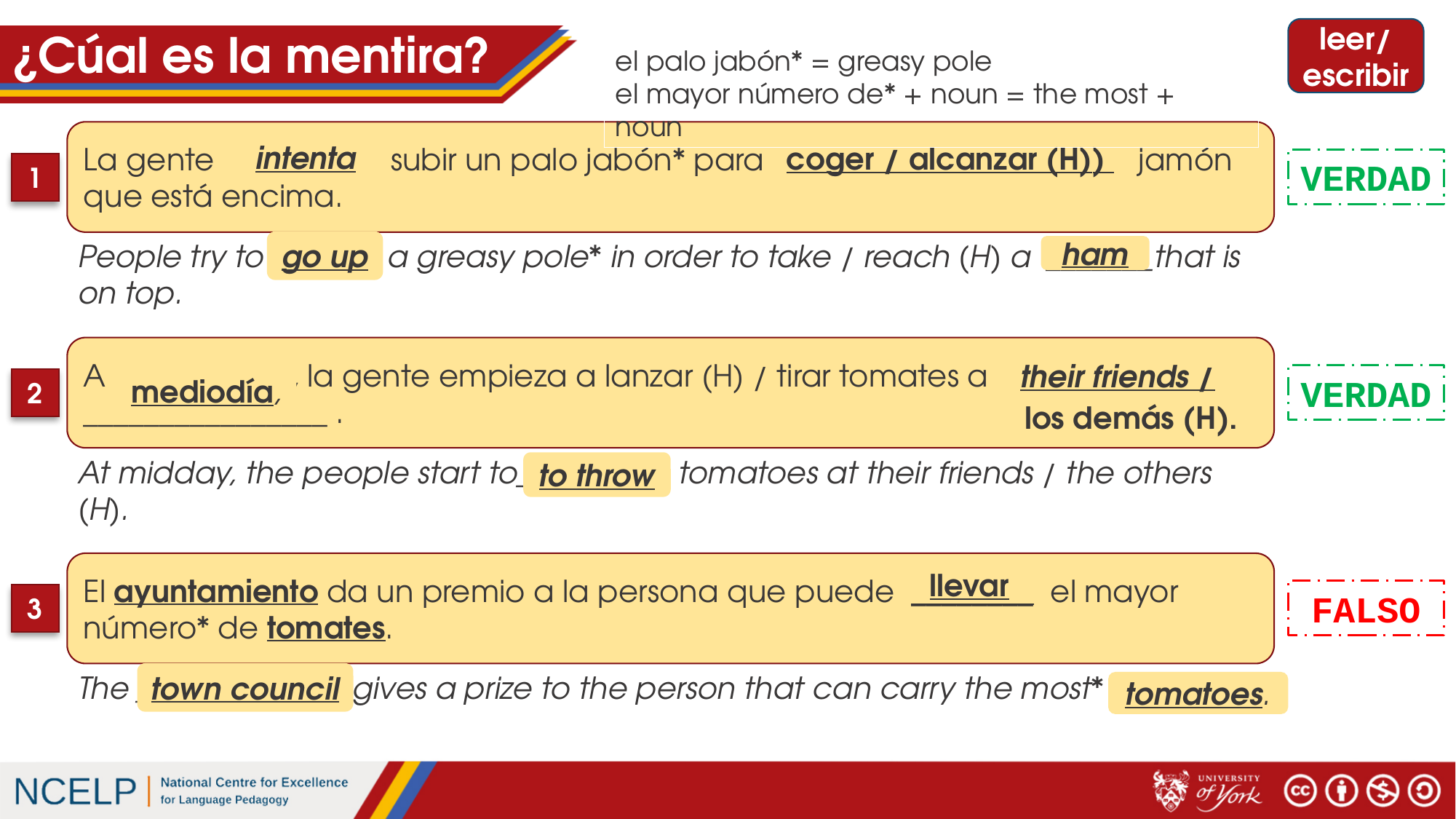

Glossary:
el palo jabón* = greasy pole
el mayor número de* + noun = the most + noun
leer/ escribir
# ¿Cúal es la mentira?
La gente ___________subir un palo jabón* para _____________________un jamón que está encima.
intenta
coger / alcanzar (H))
VERDAD
1
go up
People try to _______ a greasy pole* in order to take / reach (H) a  _______that is on top.
ham
A  ___________, la gente empieza a lanzar (H) / tirar tomates a ________________ .
their friends /
VERDAD
mediodía,
2
los demás (H).
At midday, the people start to__________ tomatoes at their friends / the others (H).
to throw
El ayuntamiento da un premio a la persona que puede  ________  el mayor número* de tomates.
llevar
FALSO
3
town council
The _____________  gives a prize to the person that can carry the most* ___________.
tomatoes.